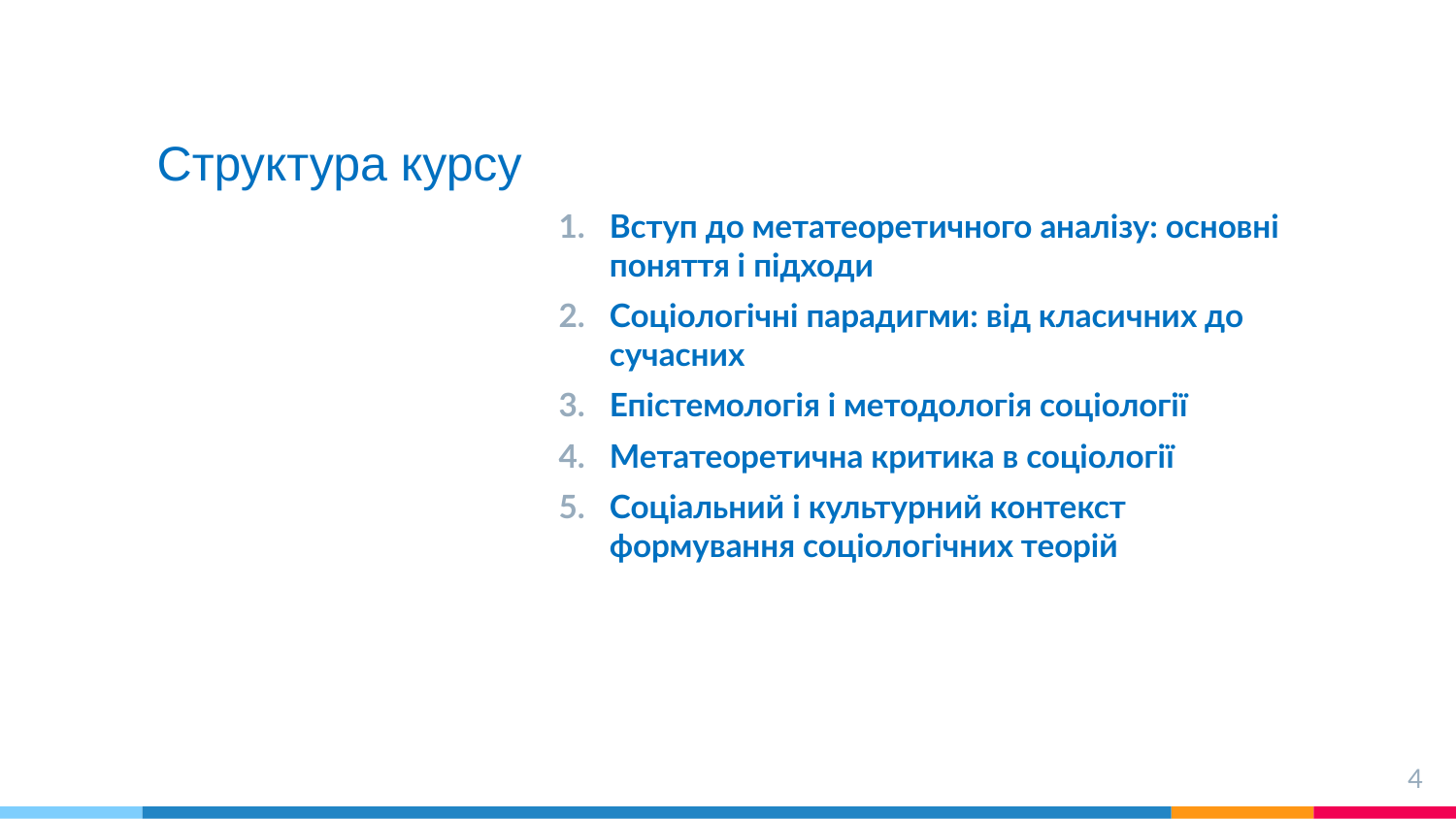

# Структура курсу
Вступ до метатеоретичного аналізу: основні поняття і підходи
Соціологічні парадигми: від класичних до сучасних
Епістемологія і методологія соціології
Метатеоретична критика в соціології
Соціальний і культурний контекст формування соціологічних теорій
4